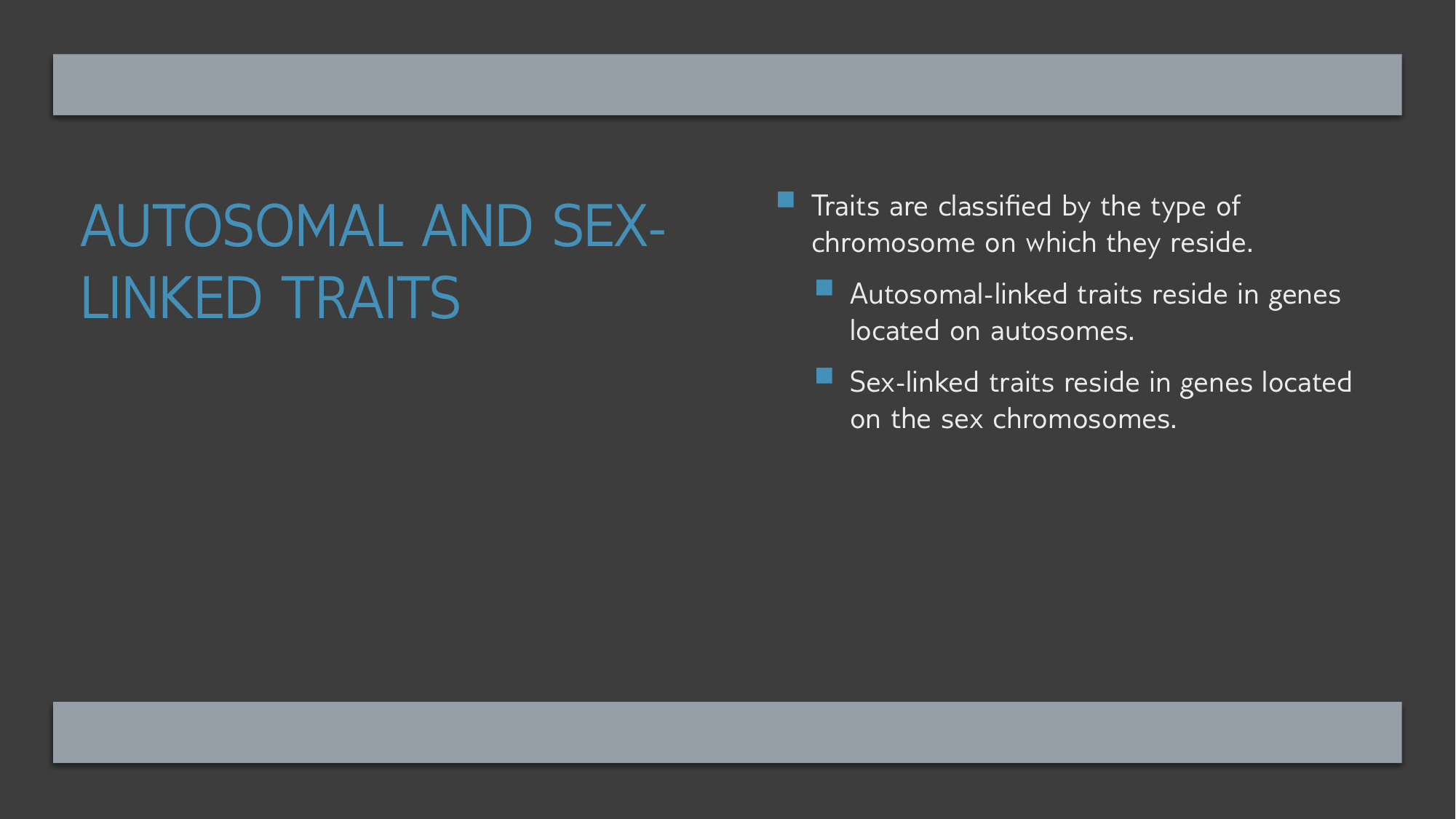

# Autosomal and Sex-Linked Traits
Traits are classified by the type of chromosome on which they reside.
Autosomal-linked traits reside in genes located on autosomes.
Sex-linked traits reside in genes located on the sex chromosomes.